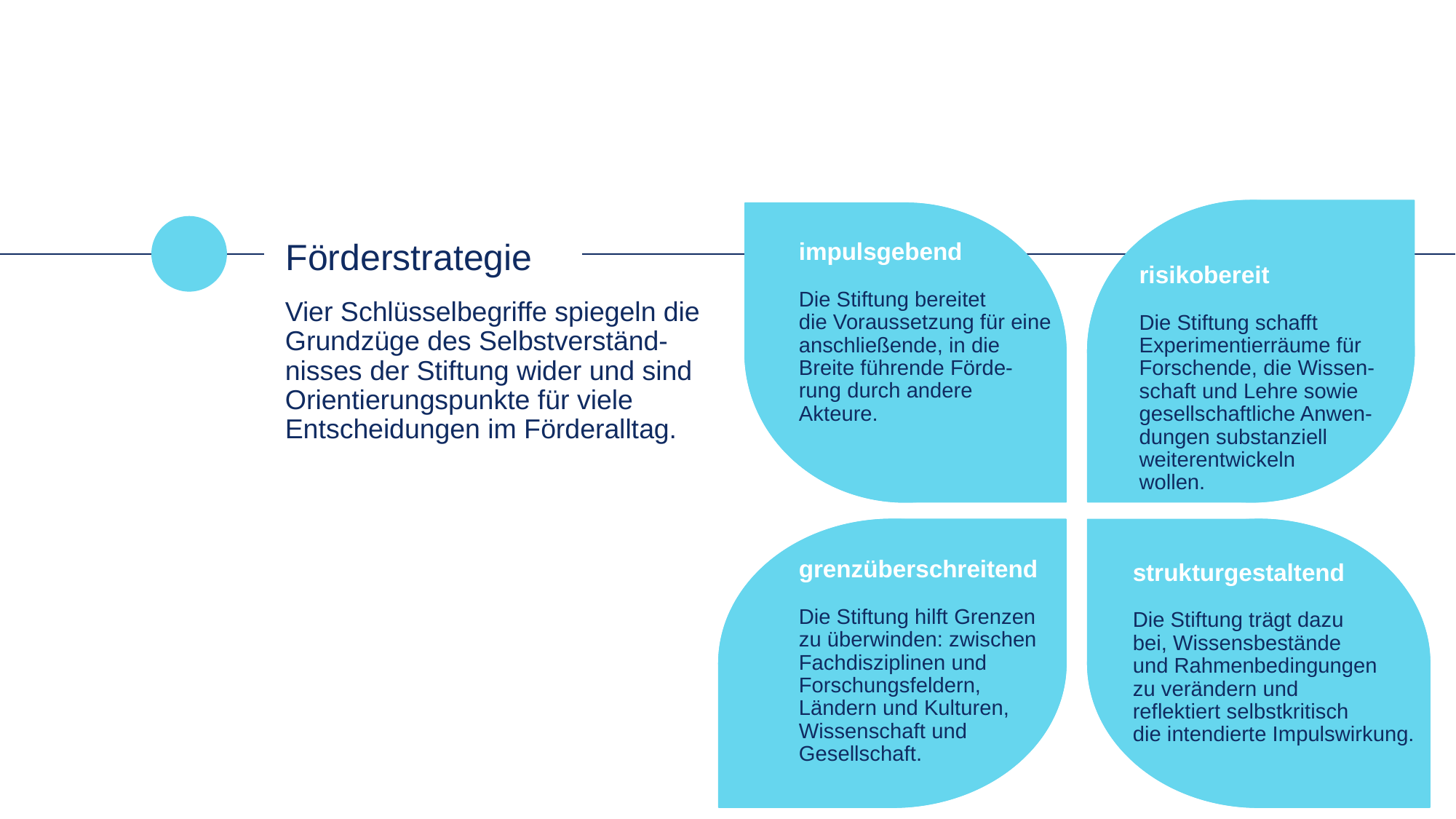

3

Förderstrategie
impulsgebend

Die Stiftung bereitet
die Voraussetzung für eine anschließende, in die Breite führende Förde-
rung durch andere
Akteure.

risikobereit

Die Stiftung schafft Experimentierräume für Forschende, die Wissen-schaft und Lehre sowie gesellschaftliche Anwen-dungen substanziell weiterentwickeln
wollen.

Vier Schlüsselbegriffe spiegeln die Grundzüge des Selbstverständ-nisses der Stiftung wider und sind Orientierungspunkte für viele Entscheidungen im Förderalltag.

grenzüberschreitend

Die Stiftung hilft Grenzen
zu überwinden: zwischen Fachdisziplinen und Forschungsfeldern, Ländern und Kulturen, Wissenschaft und Gesellschaft.
strukturgestaltend

Die Stiftung trägt dazu
bei, Wissensbestände und Rahmenbedingungen zu verändern und reflektiert selbstkritisch die intendierte Impulswirkung.